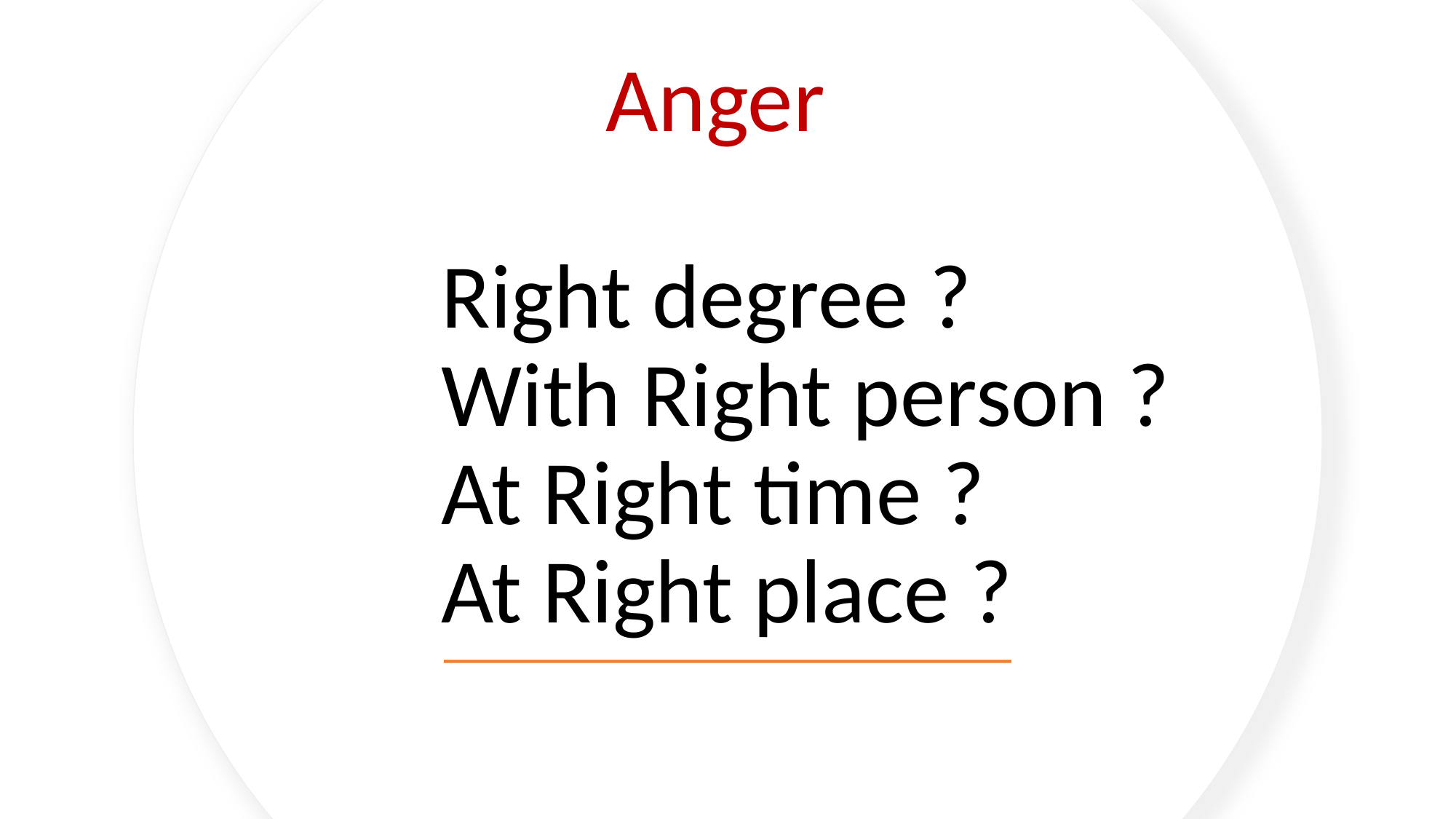

# Anger Right degree ? With Right person ? At Right time ? At Right place ?